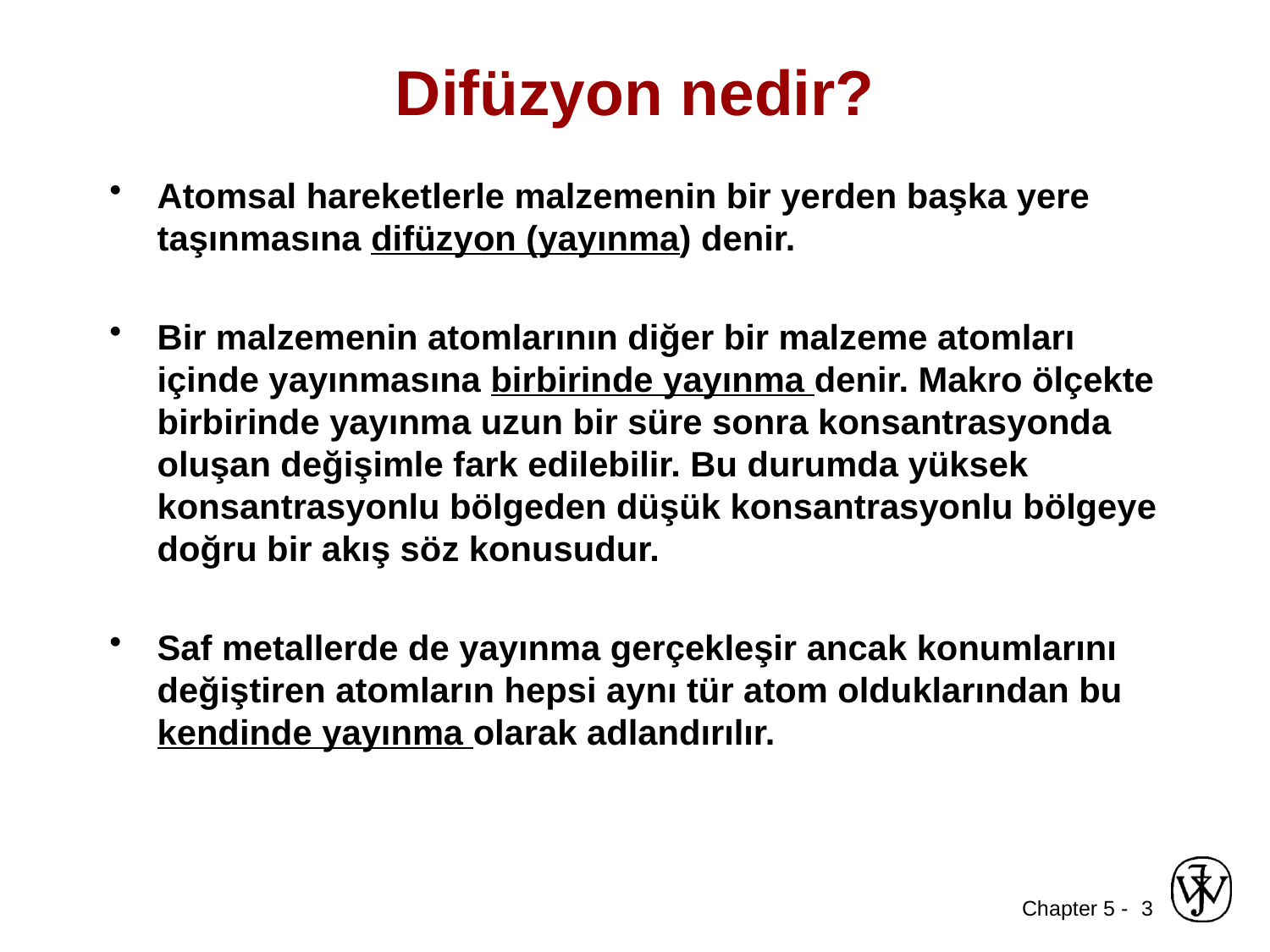

# Difüzyon nedir?
Atomsal hareketlerle malzemenin bir yerden başka yere taşınmasına difüzyon (yayınma) denir.

Bir malzemenin atomlarının diğer bir malzeme atomları içinde yayınmasına birbirinde yayınma denir. Makro ölçekte birbirinde yayınma uzun bir süre sonra konsantrasyonda oluşan değişimle fark edilebilir. Bu durumda yüksek konsantrasyonlu bölgeden düşük konsantrasyonlu bölgeye doğru bir akış söz konusudur.

Saf metallerde de yayınma gerçekleşir ancak konumlarını değiştiren atomların hepsi aynı tür atom olduklarından bu kendinde yayınma olarak adlandırılır.
3